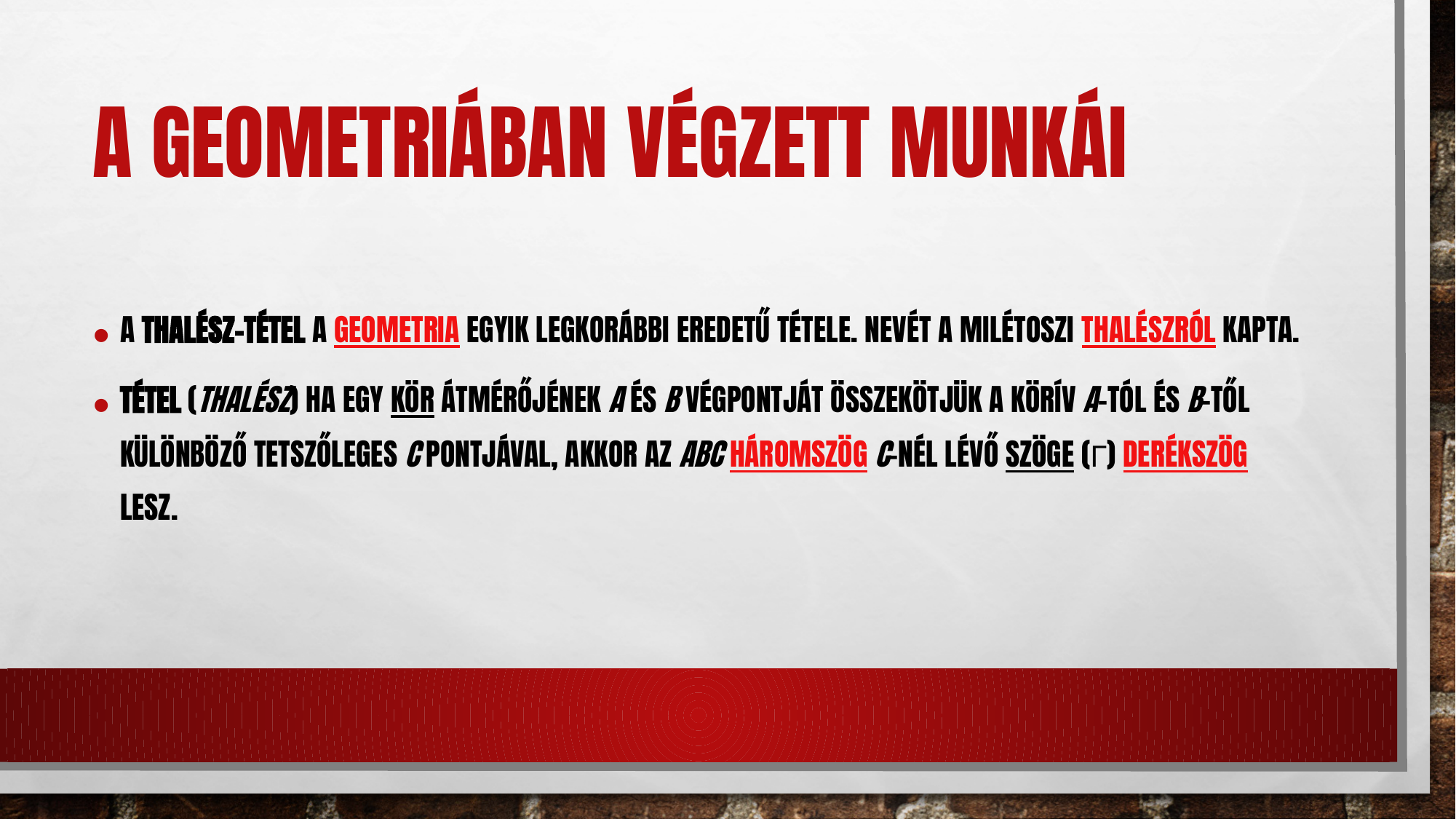

# A geometriában végzett munkái
A Thalész-tétel a geometria egyik legkorábbi eredetű tétele. Nevét a milétoszi Thalészról kapta.
Tétel (Thalész) Ha egy kör átmérőjének A és B végpontját összekötjük a körív A-tól és B-től különböző tetszőleges C pontjával, akkor az ABC háromszög C-nél lévő szöge (γ) derékszög lesz.